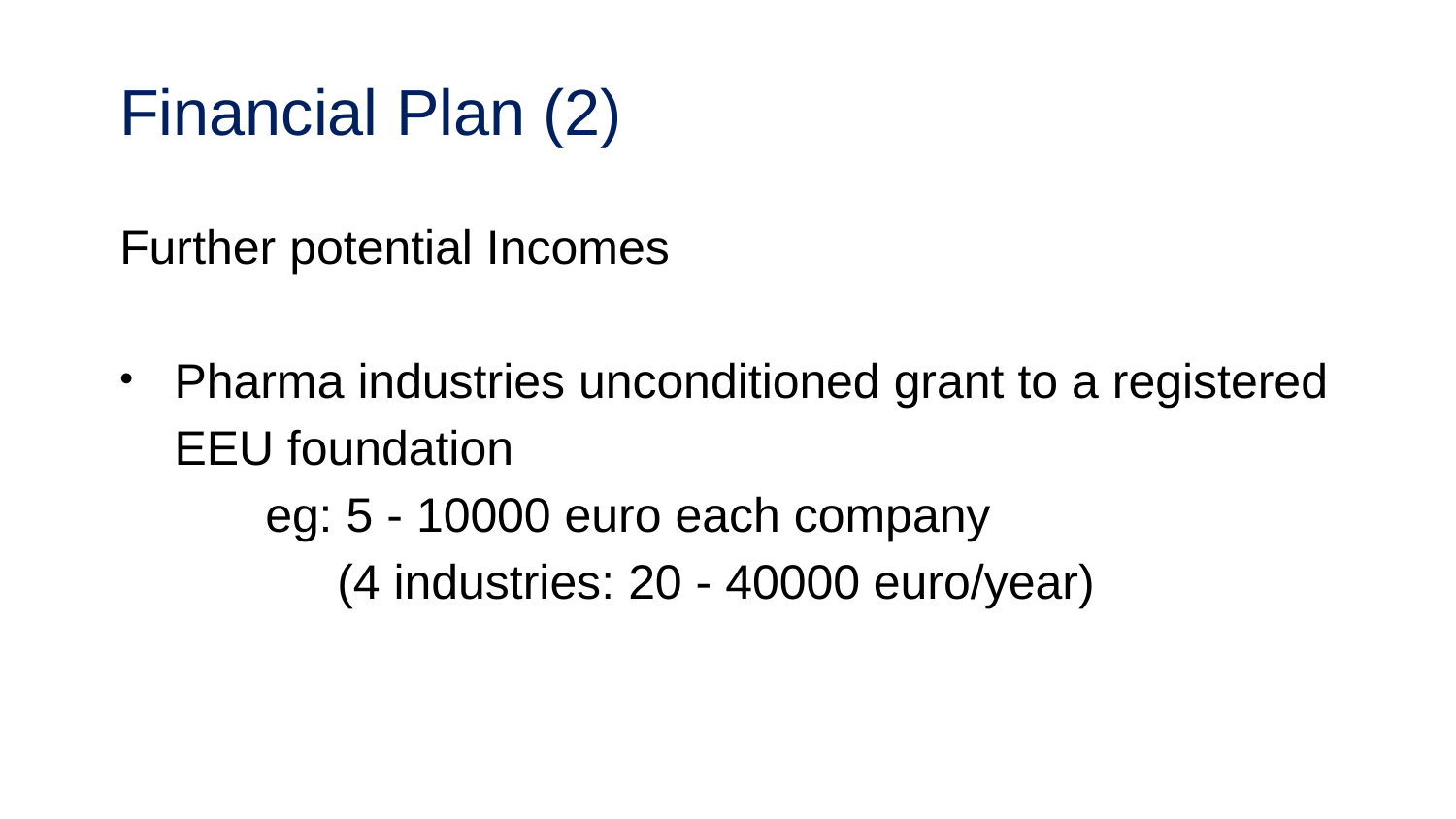

# Financial Plan (2)

Further potential Incomes

Pharma industries unconditioned grant to a registered EEU foundation
	eg: 5 - 10000 euro each company
                (4 industries: 20 - 40000 euro/year)